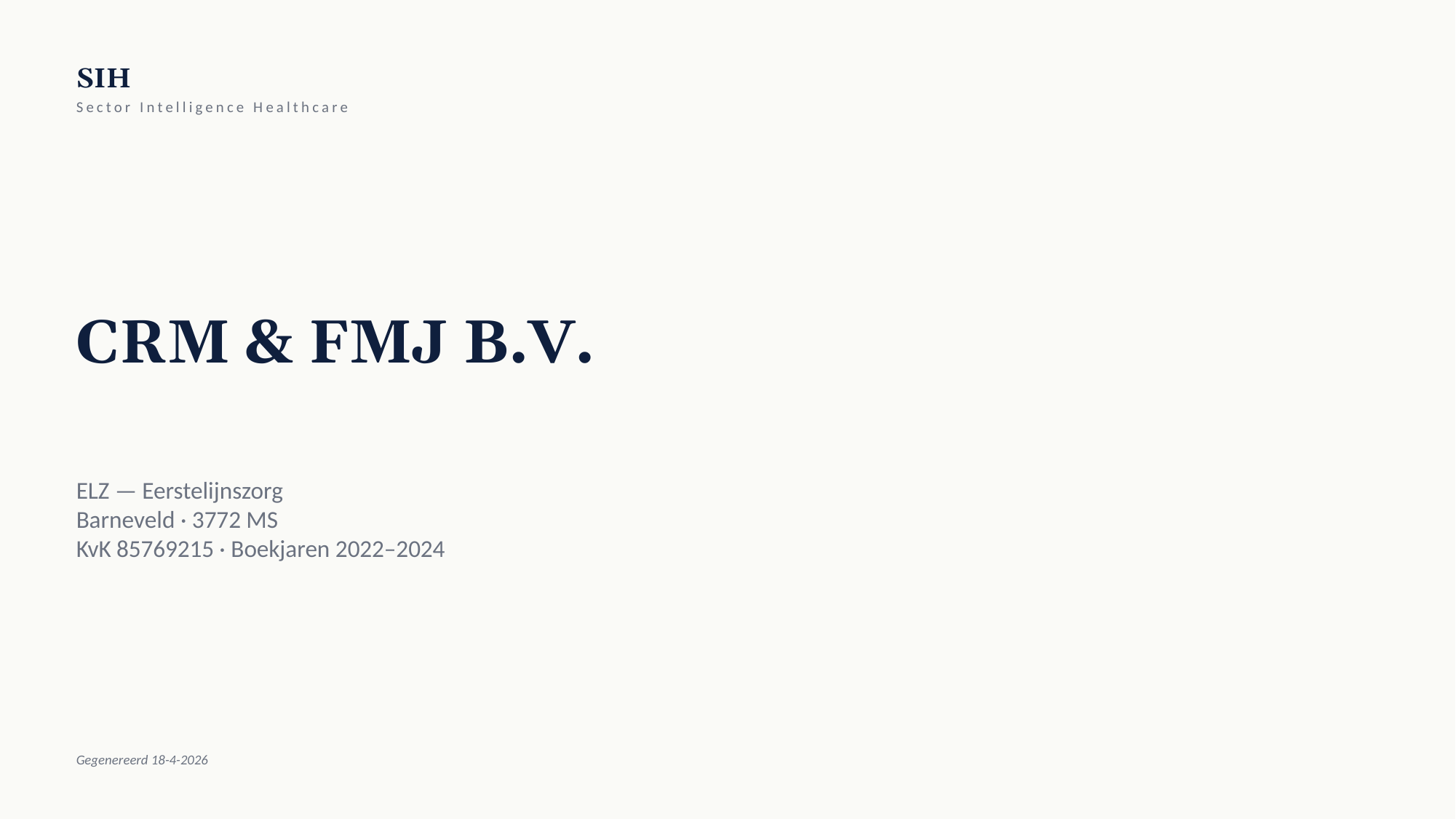

SIH
Sector Intelligence Healthcare
CRM & FMJ B.V.
ELZ — Eerstelijnszorg
Barneveld · 3772 MS
KvK 85769215 · Boekjaren 2022–2024
Gegenereerd 18-4-2026